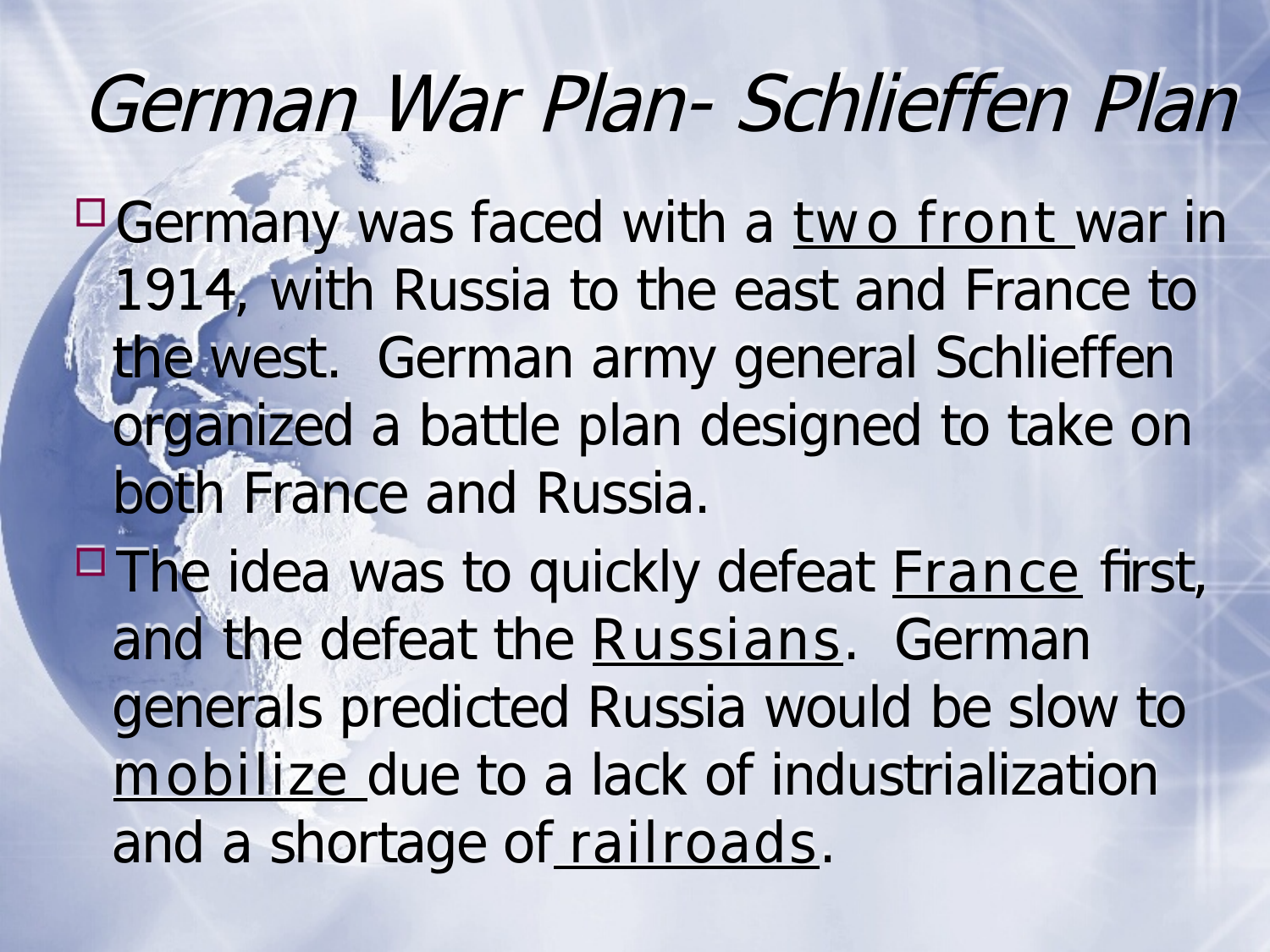

# German War Plan- Schlieffen Plan
Germany was faced with a two front war in 1914, with Russia to the east and France to the west.  German army general Schlieffen organized a battle plan designed to take on both France and Russia.
The idea was to quickly defeat France first, and the defeat the Russians.  German generals predicted Russia would be slow to mobilize due to a lack of industrialization and a shortage of railroads.